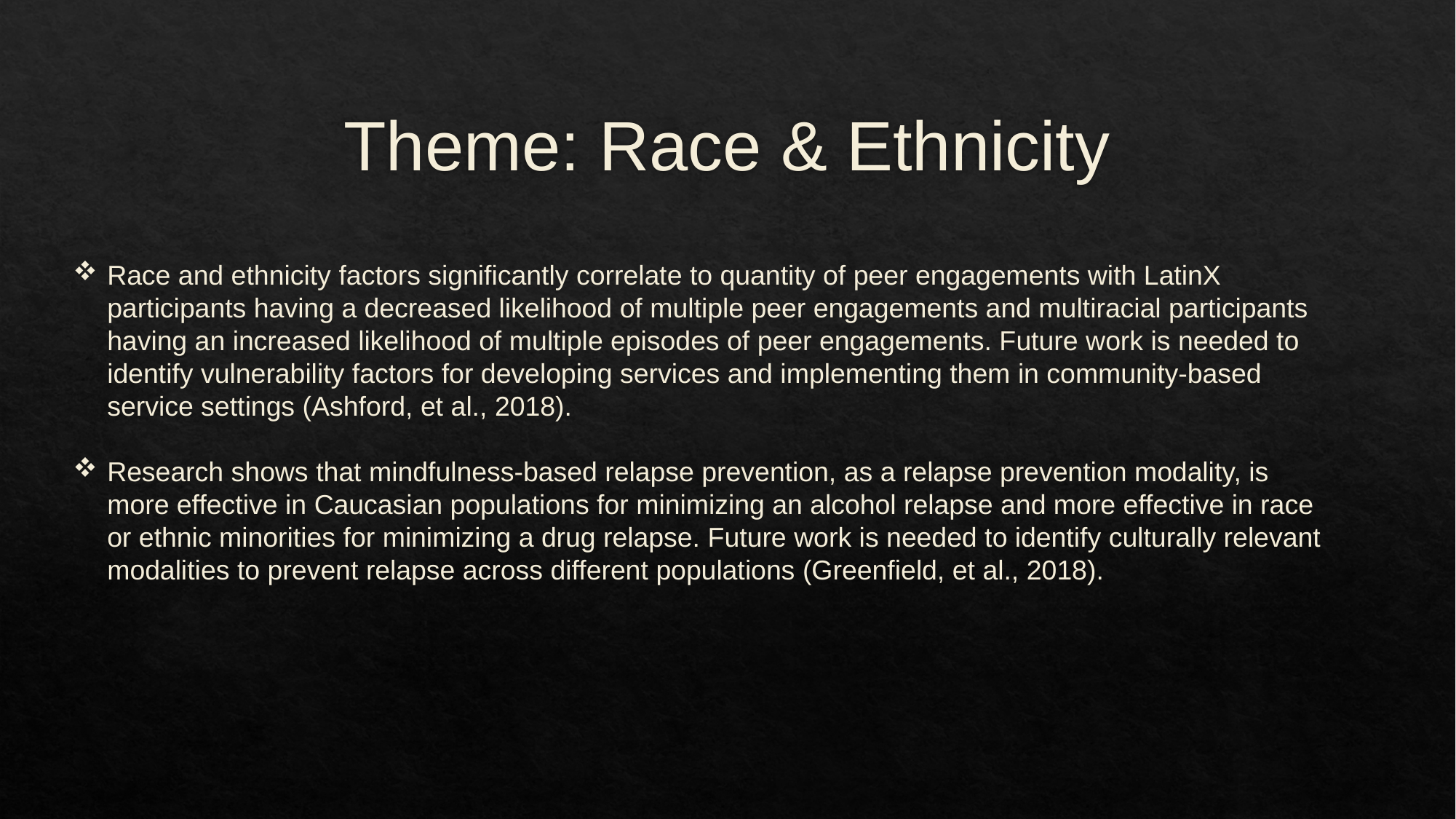

# Theme: Race & Ethnicity
Race and ethnicity factors significantly correlate to quantity of peer engagements with LatinX participants having a decreased likelihood of multiple peer engagements and multiracial participants having an increased likelihood of multiple episodes of peer engagements. Future work is needed to identify vulnerability factors for developing services and implementing them in community-based service settings (Ashford, et al., 2018).

Research shows that mindfulness-based relapse prevention, as a relapse prevention modality, is more effective in Caucasian populations for minimizing an alcohol relapse and more effective in race or ethnic minorities for minimizing a drug relapse. Future work is needed to identify culturally relevant modalities to prevent relapse across different populations (Greenfield, et al., 2018).